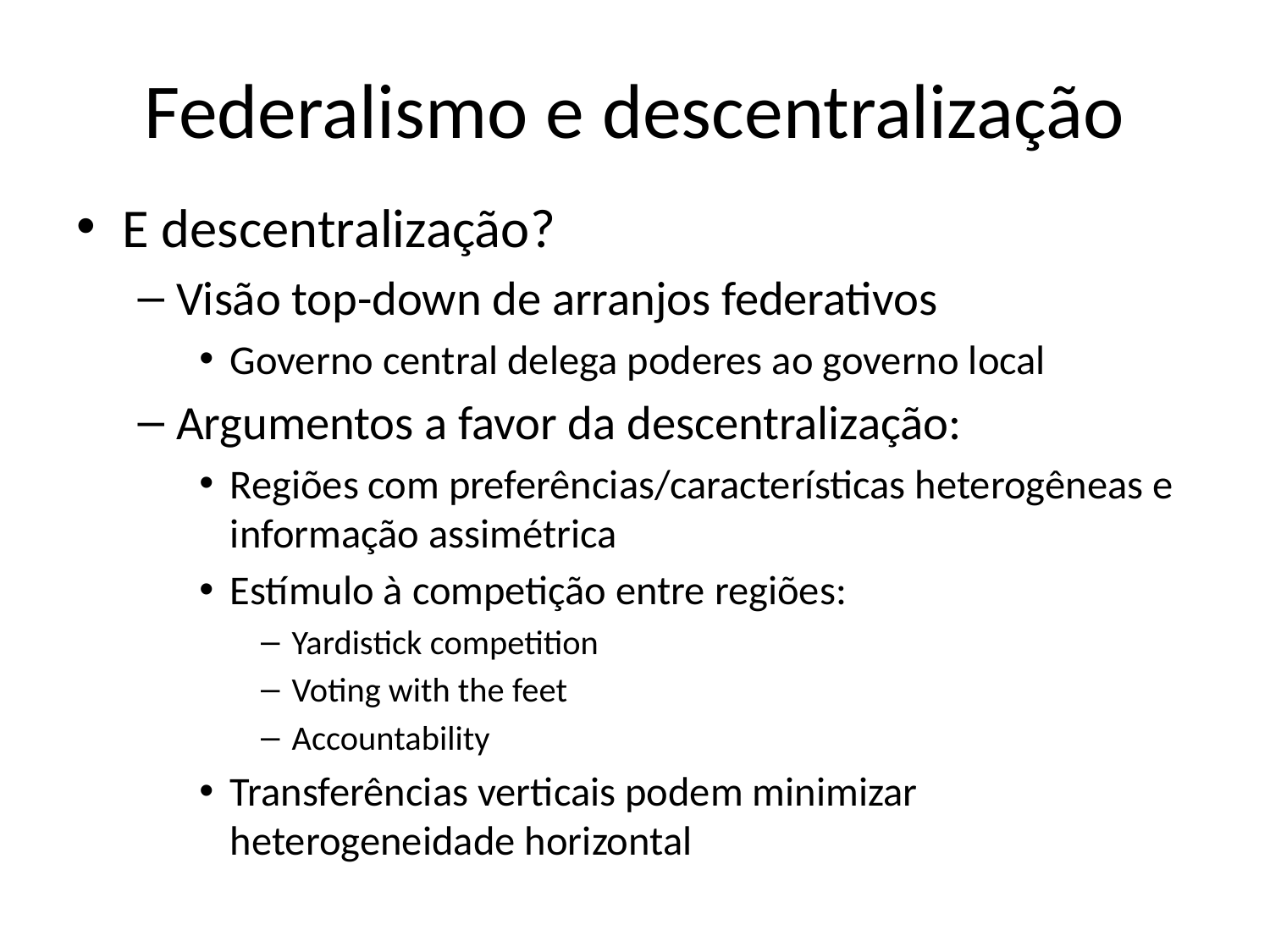

# Federalismo e descentralização
E descentralização?
Visão top-down de arranjos federativos
Governo central delega poderes ao governo local
Argumentos a favor da descentralização:
Regiões com preferências/características heterogêneas e informação assimétrica
Estímulo à competição entre regiões:
Yardistick competition
Voting with the feet
Accountability
Transferências verticais podem minimizar heterogeneidade horizontal